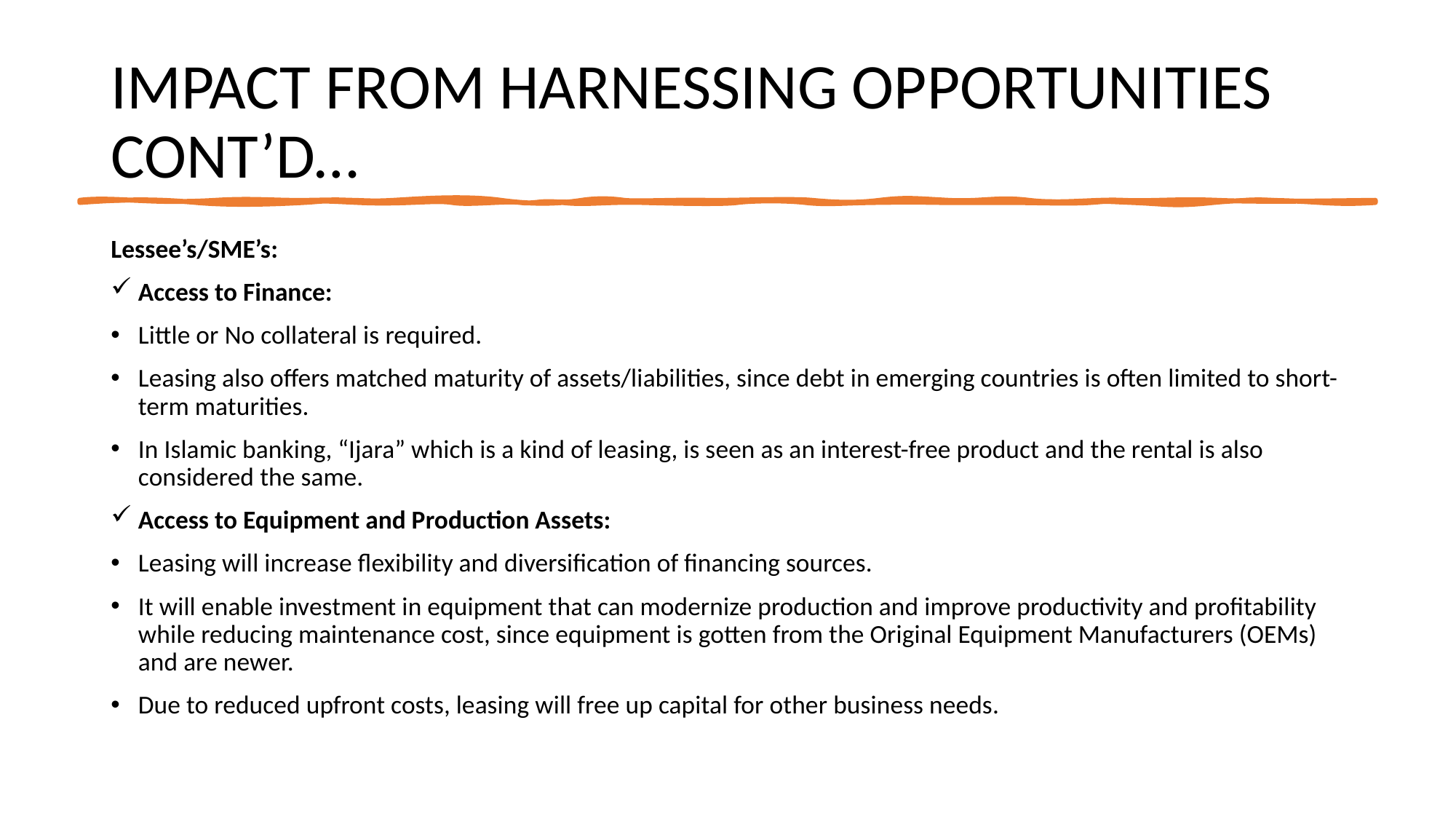

# IMPACT FROM HARNESSING OPPORTUNITIES CONT’D…

Lessee’s/SME’s:
Access to Finance:
Little or No collateral is required.
Leasing also offers matched maturity of assets/liabilities, since debt in emerging countries is often limited to short-term maturities.
In Islamic banking, “Ijara” which is a kind of leasing, is seen as an interest-free product and the rental is also considered the same.
Access to Equipment and Production Assets:
Leasing will increase flexibility and diversification of financing sources.
It will enable investment in equipment that can modernize production and improve productivity and profitability while reducing maintenance cost, since equipment is gotten from the Original Equipment Manufacturers (OEMs) and are newer.
Due to reduced upfront costs, leasing will free up capital for other business needs.